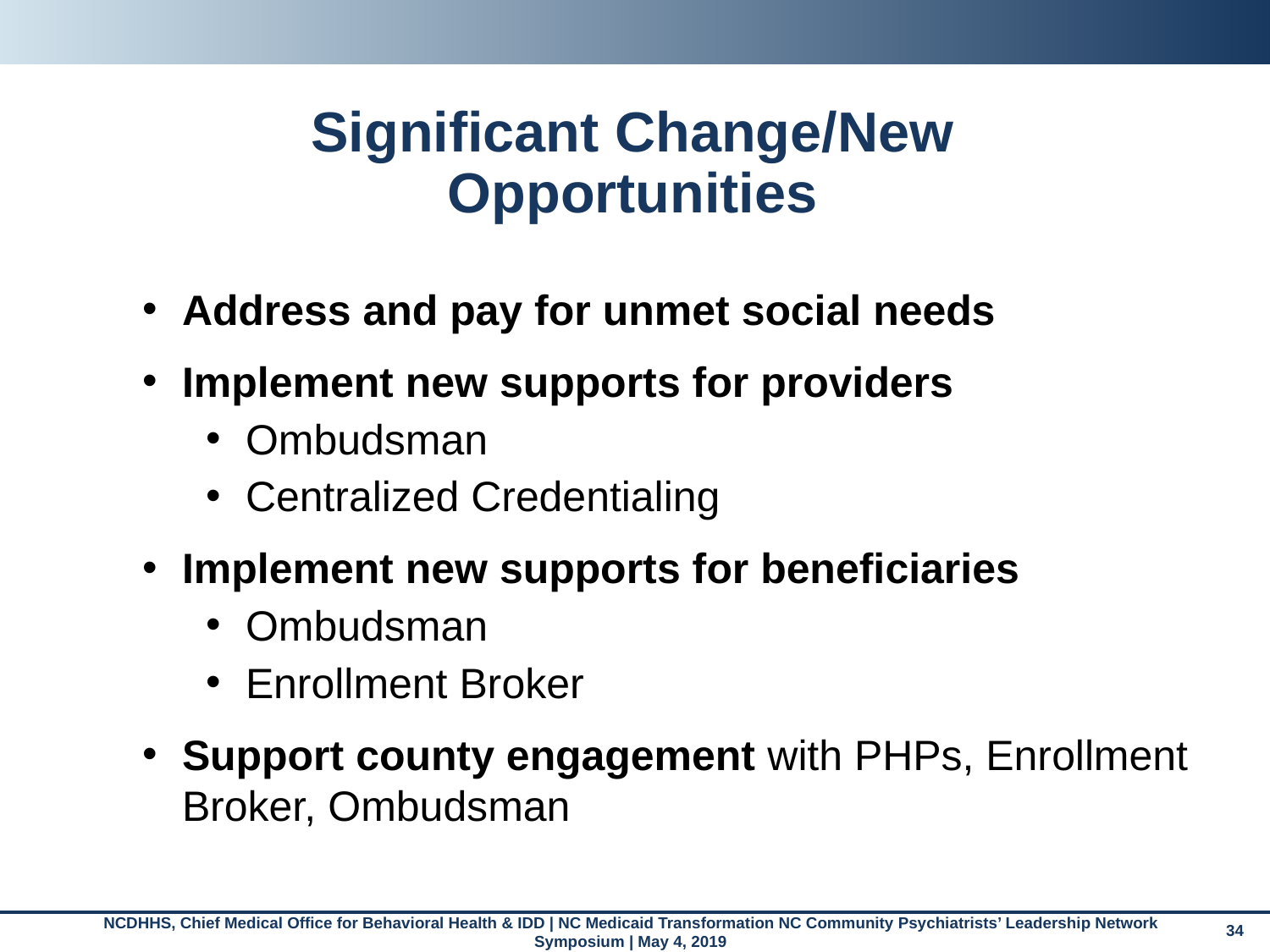

# Significant Change/New Opportunities
Address and pay for unmet social needs
Implement new supports for providers
Ombudsman
Centralized Credentialing
Implement new supports for beneficiaries
Ombudsman
Enrollment Broker
Support county engagement with PHPs, Enrollment Broker, Ombudsman